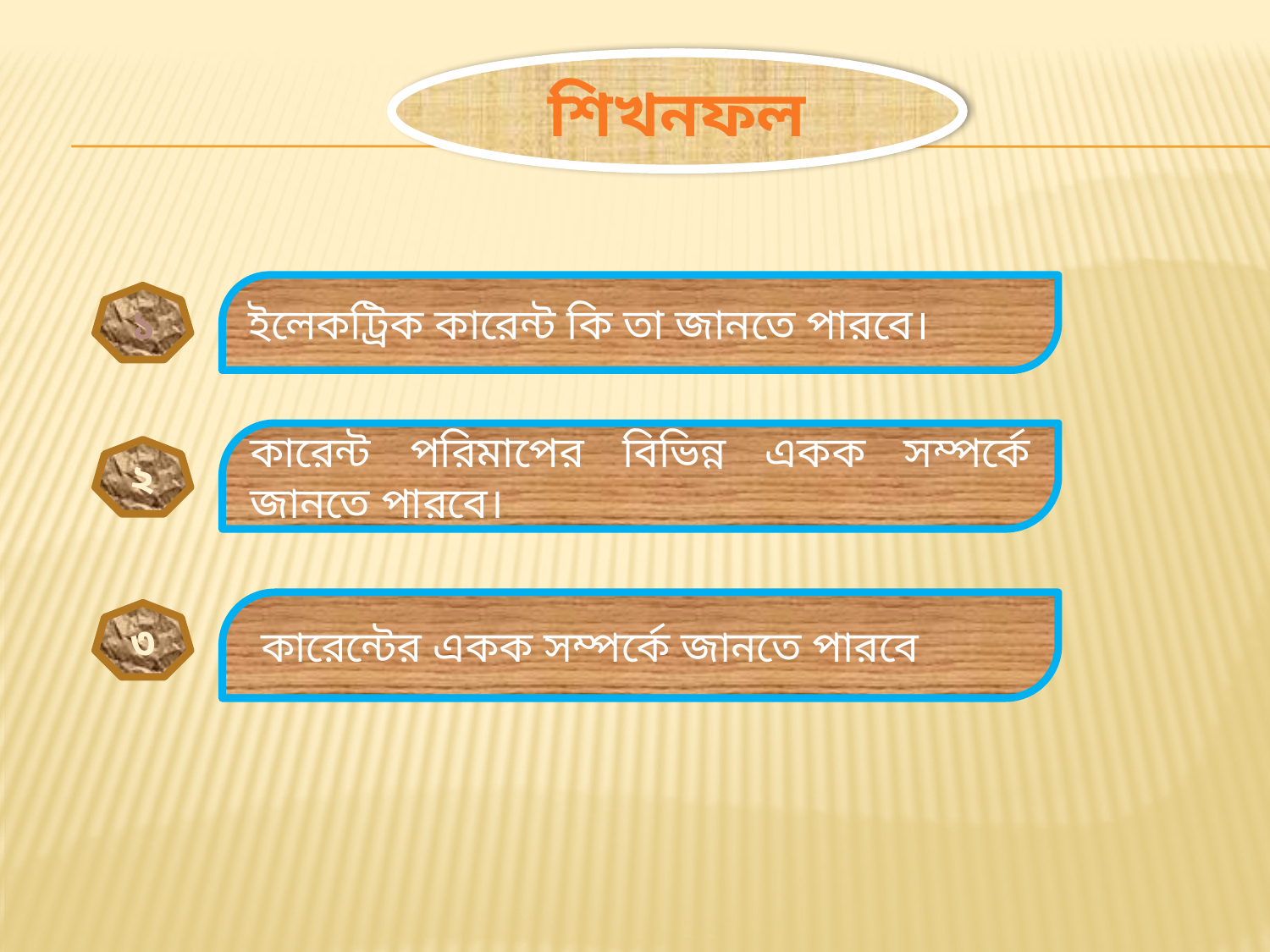

শিখনফল
ইলেকট্রিক কারেন্ট কি তা জানতে পারবে।
১
কারেন্ট পরিমাপের বিভিন্ন একক সম্পর্কে জানতে পারবে।
২
 কারেন্টের একক সম্পর্কে জানতে পারবে
৩